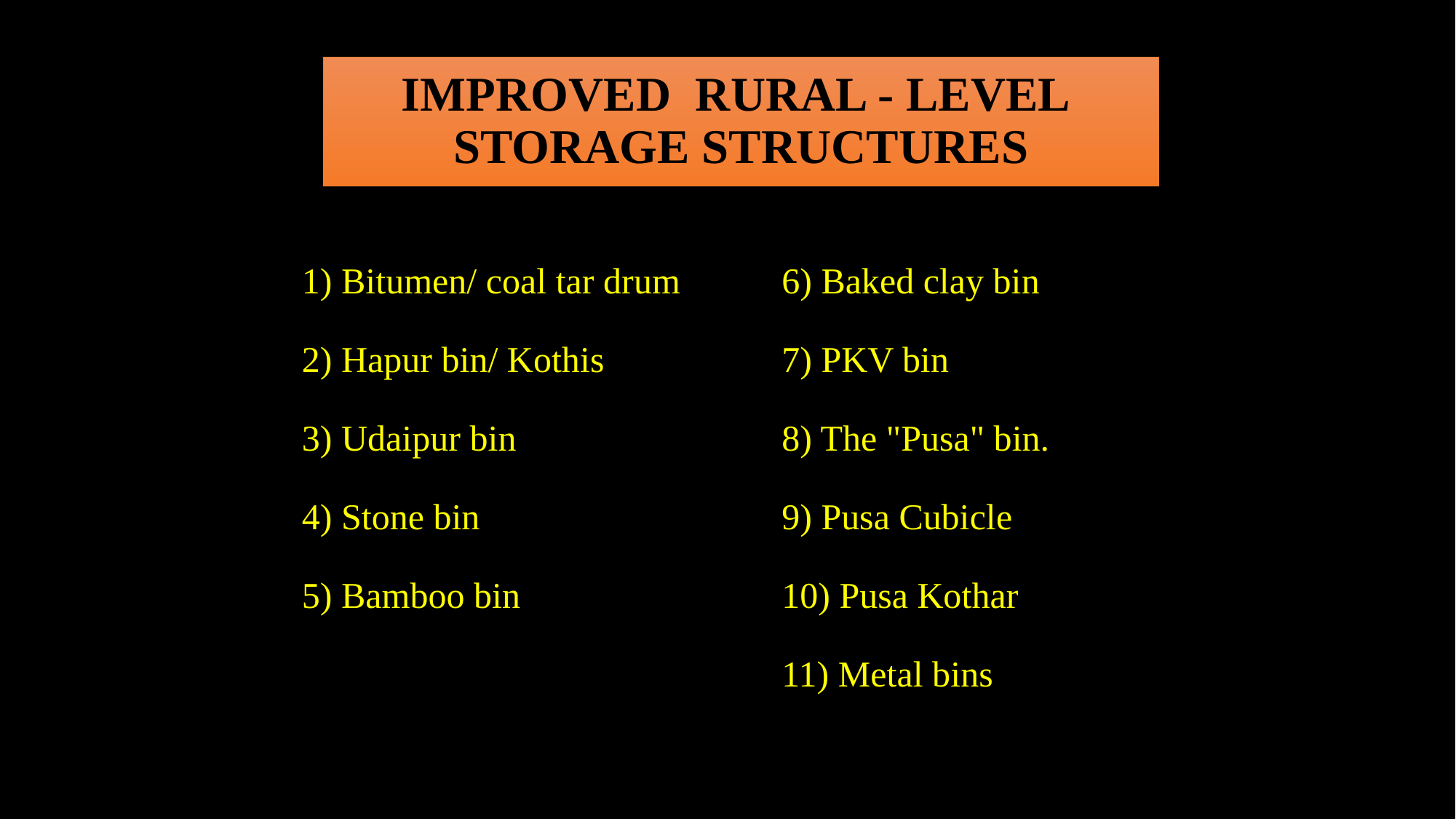

# IMPROVED  RURAL - LEVEL  STORAGE STRUCTURES

1) Bitumen/ coal tar drum
2) Hapur bin/ Kothis
3) Udaipur bin
4) Stone bin
5) Bamboo bin

6) Baked clay bin
7) PKV bin
8) The "Pusa" bin.
9) Pusa Cubicle
10) Pusa Kothar
11) Metal bins